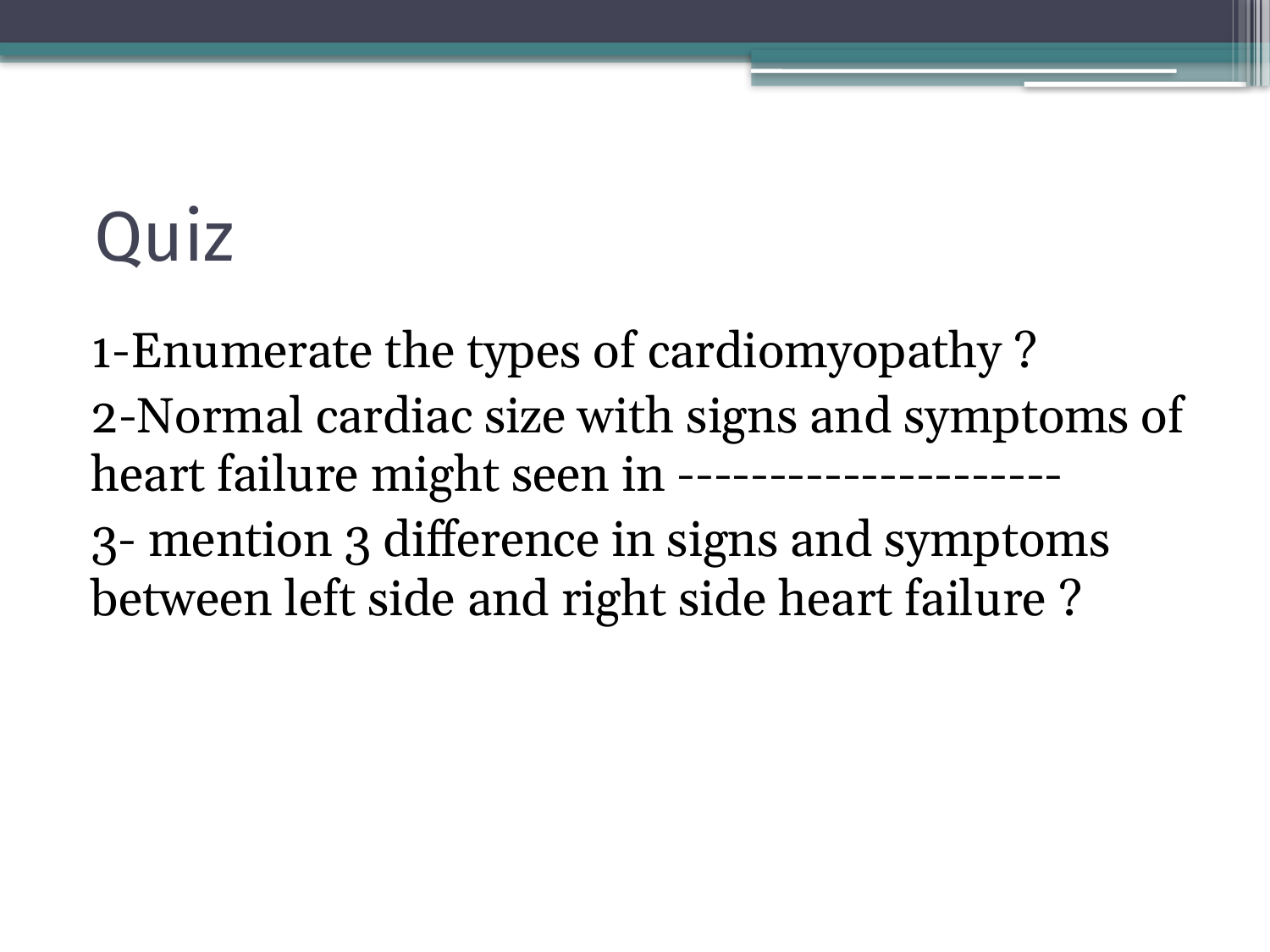

# Quiz
1-Enumerate the types of cardiomyopathy ?
2-Normal cardiac size with signs and symptoms of heart failure might seen in ---------------------
3- mention 3 difference in signs and symptoms  between left side and right side heart failure ?